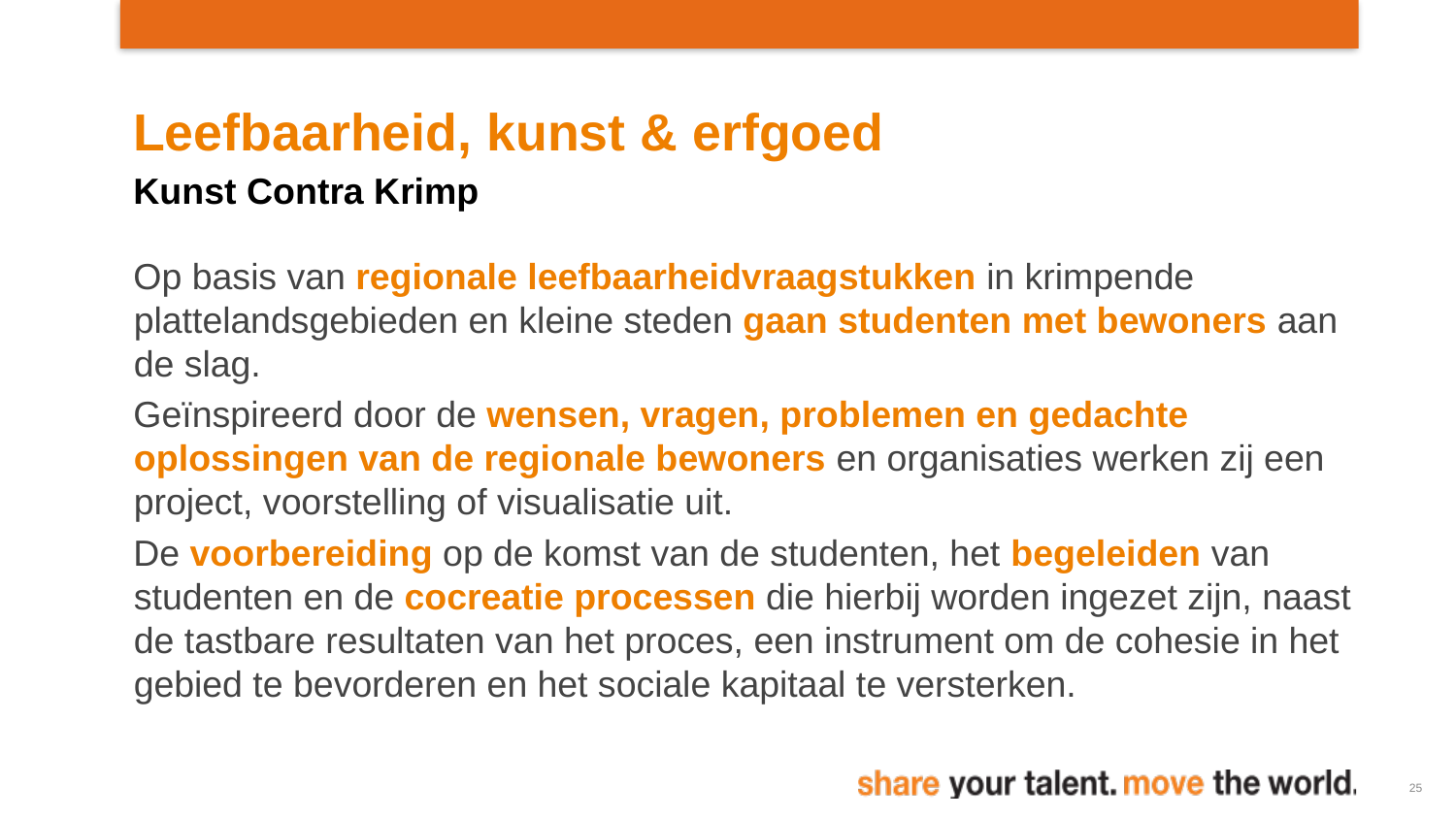

# Leefbaarheid, kunst & erfgoed
Kunst Contra Krimp
Op basis van regionale leefbaarheidvraagstukken in krimpende plattelandsgebieden en kleine steden gaan studenten met bewoners aan de slag.
Geïnspireerd door de wensen, vragen, problemen en gedachte oplossingen van de regionale bewoners en organisaties werken zij een project, voorstelling of visualisatie uit.
De voorbereiding op de komst van de studenten, het begeleiden van studenten en de cocreatie processen die hierbij worden ingezet zijn, naast de tastbare resultaten van het proces, een instrument om de cohesie in het gebied te bevorderen en het sociale kapitaal te versterken.
25